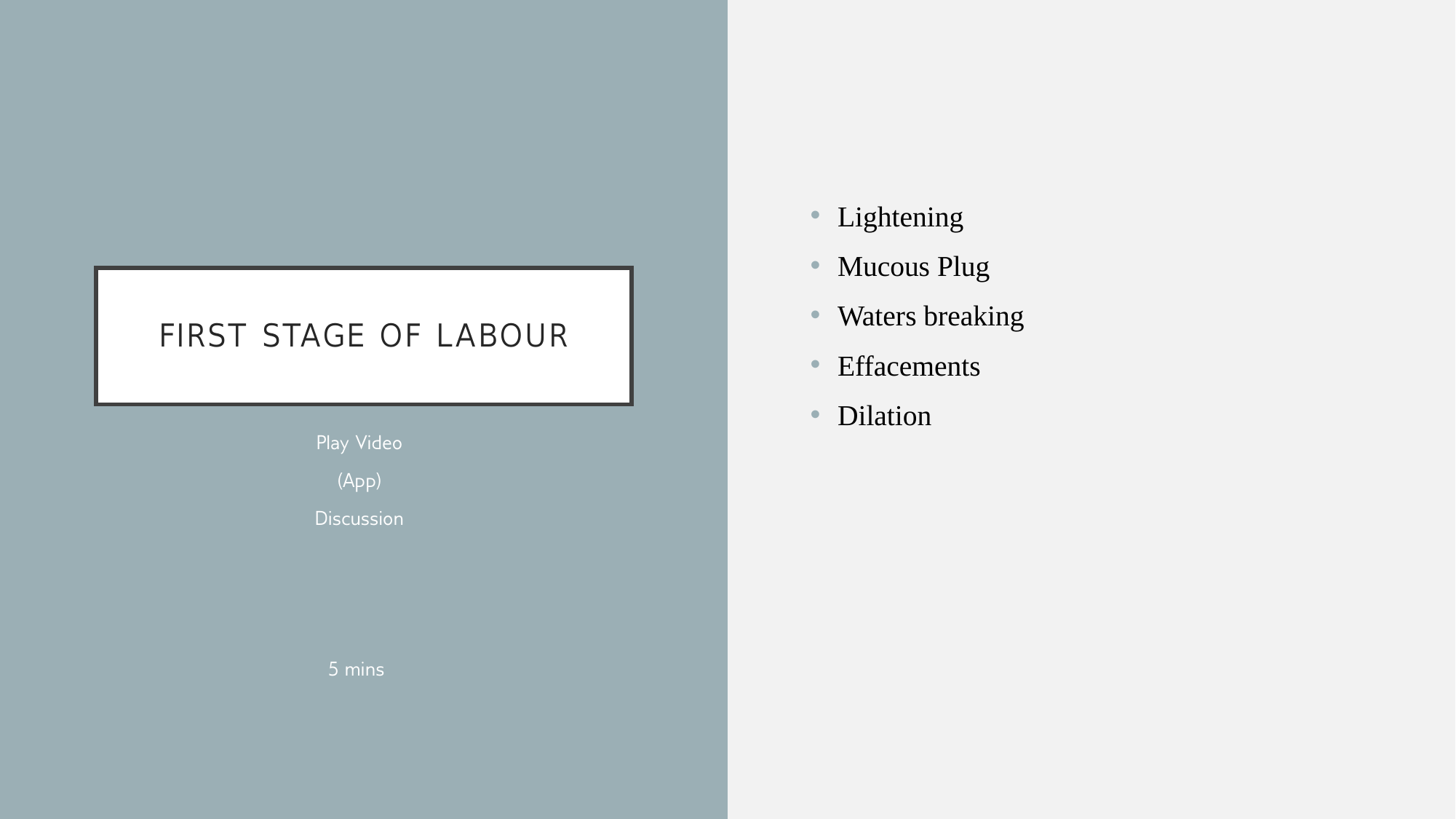

Lightening
Mucous Plug
Waters breaking
Effacements
Dilation

# First Stage of Labour
Play Video
(App)
Discussion

5 mins